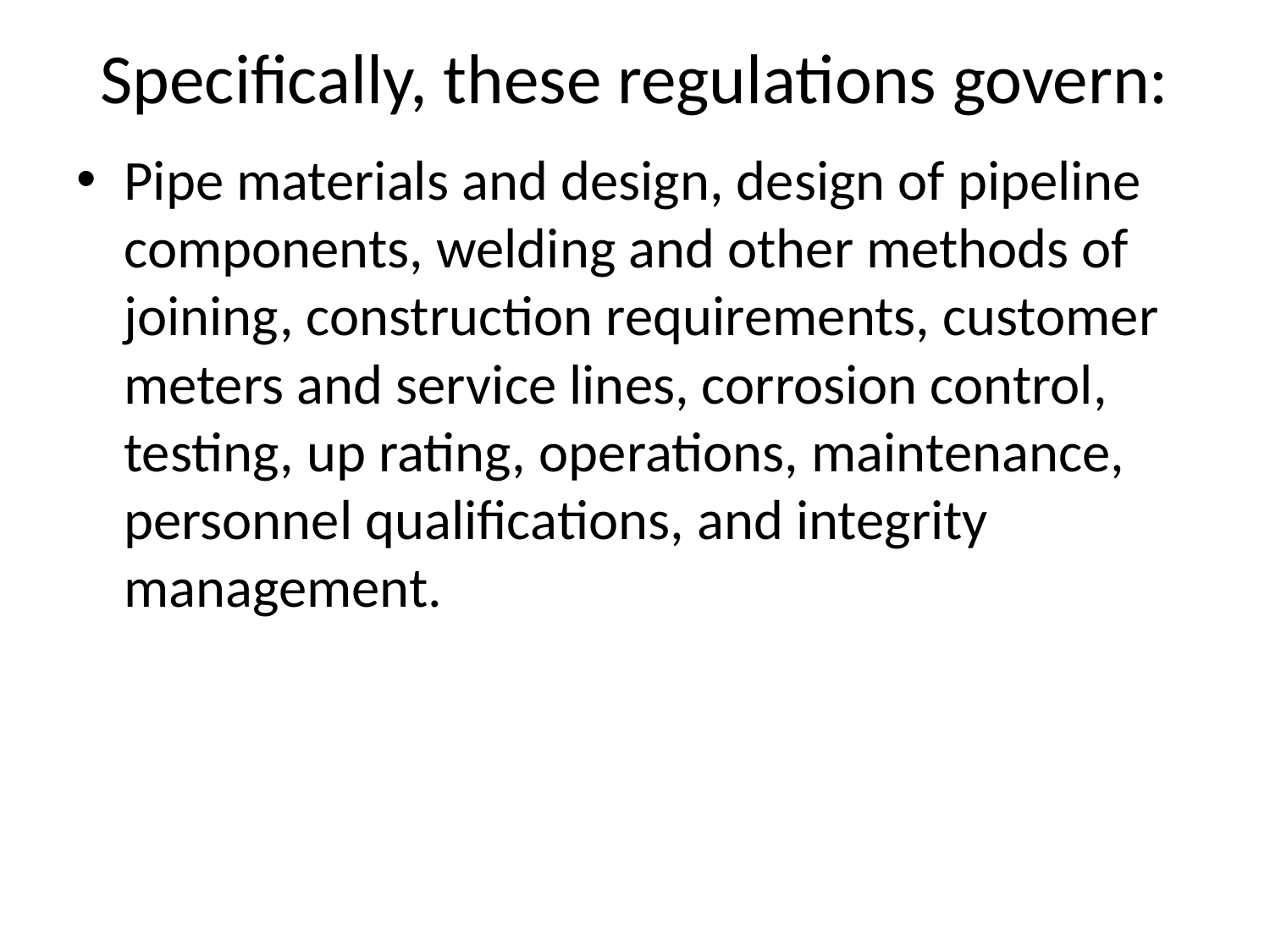

# Specifically, these regulations govern:
Pipe materials and design, design of pipeline components, welding and other methods of joining, construction requirements, customer meters and service lines, corrosion control, testing, up rating, operations, maintenance, personnel qualifications, and integrity management.